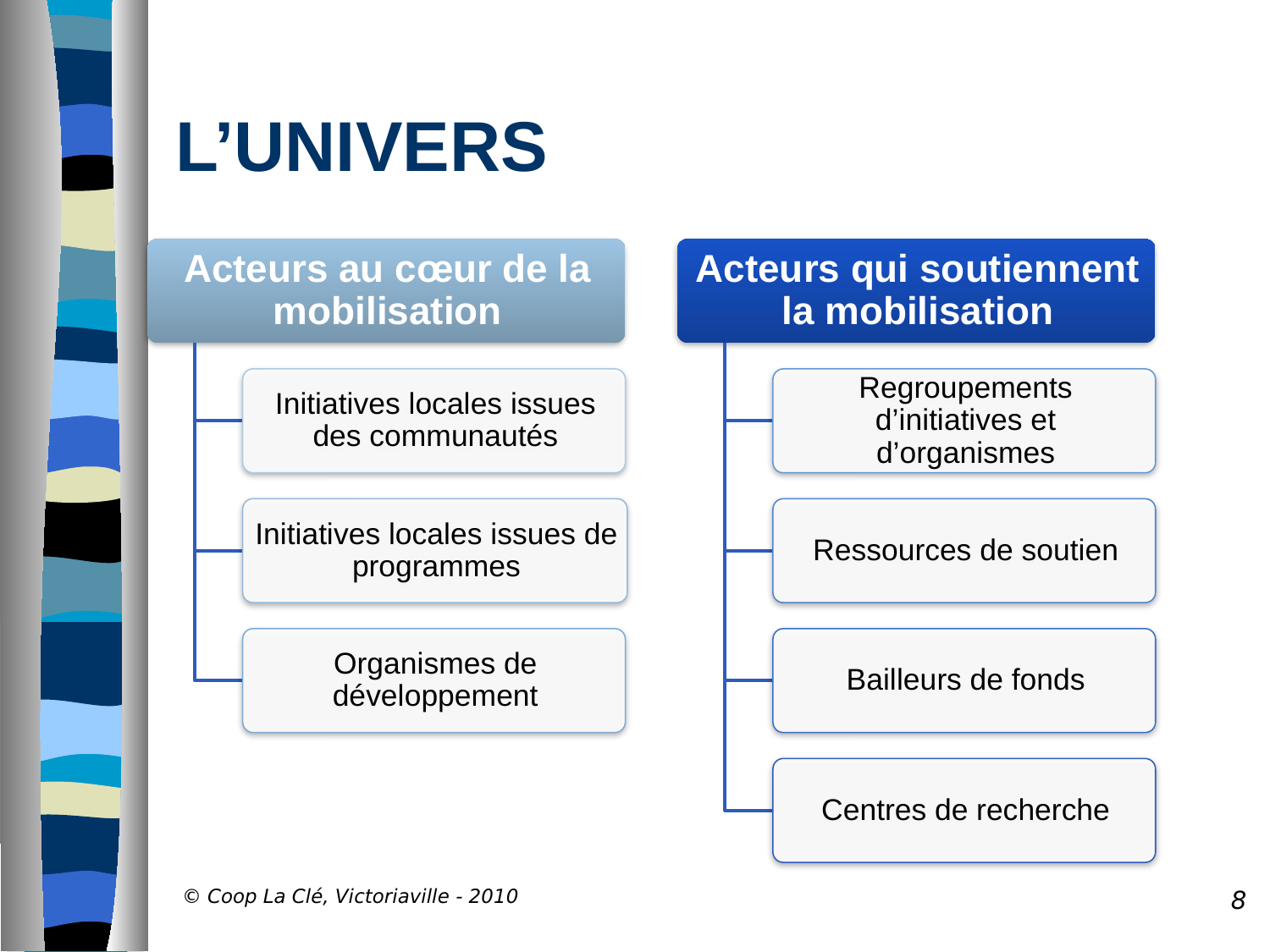

# L’UNIVERS
Acteurs au cœur de la mobilisation
Initiatives locales issues des communautés
Initiatives locales issues de programmes
Organismes de développement
Acteurs qui soutiennent la mobilisation
Regroupements d’initiatives et d’organismes
Ressources de soutien
Bailleurs de fonds
Centres de recherche
© Coop La Clé, Victoriaville - 2010
8